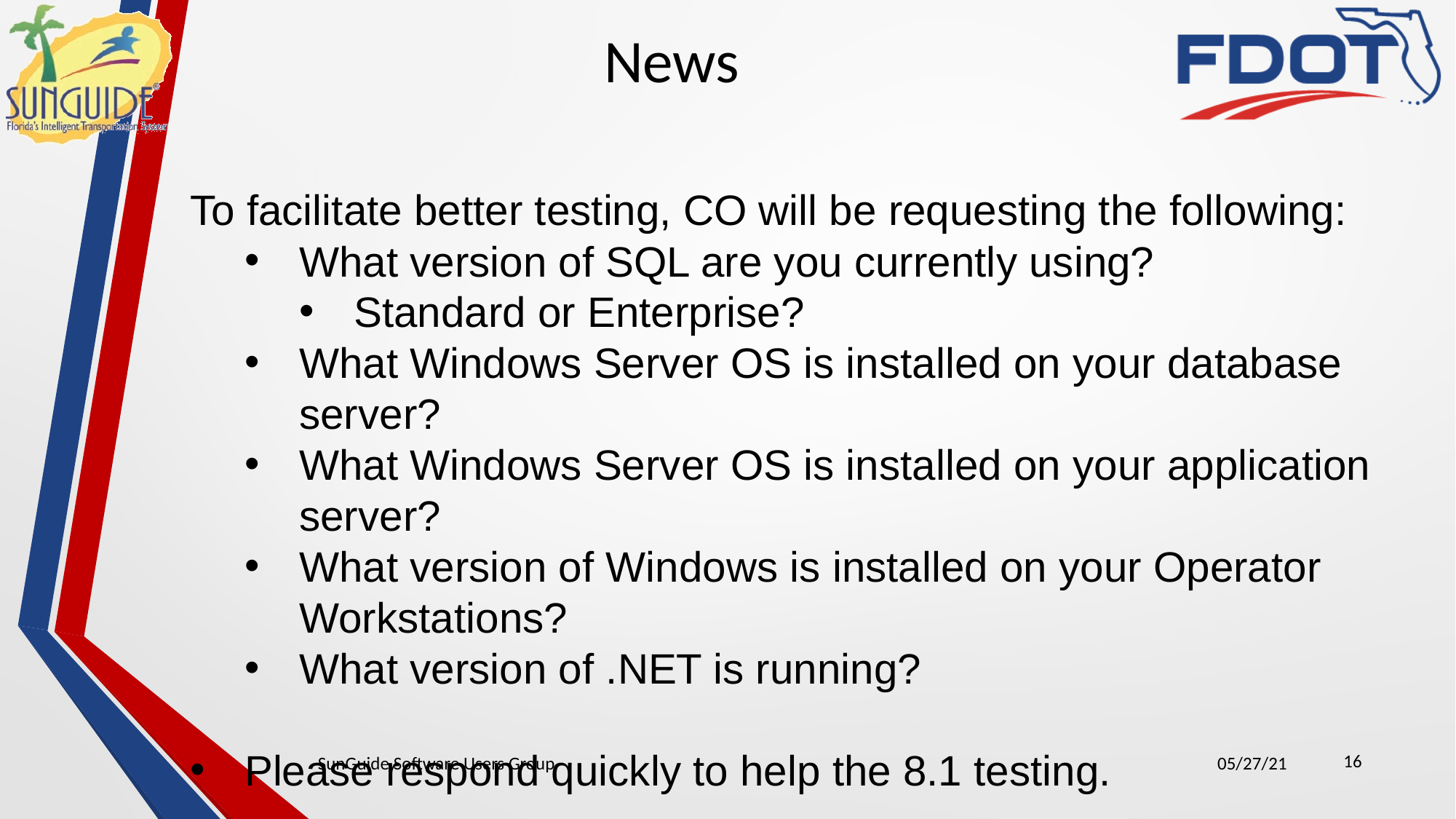

News
To facilitate better testing, CO will be requesting the following:
What version of SQL are you currently using?
Standard or Enterprise?
What Windows Server OS is installed on your database server?
What Windows Server OS is installed on your application server?
What version of Windows is installed on your Operator Workstations?
What version of .NET is running?

Please respond quickly to help the 8.1 testing.
16
SunGuide Software Users Group
05/27/21